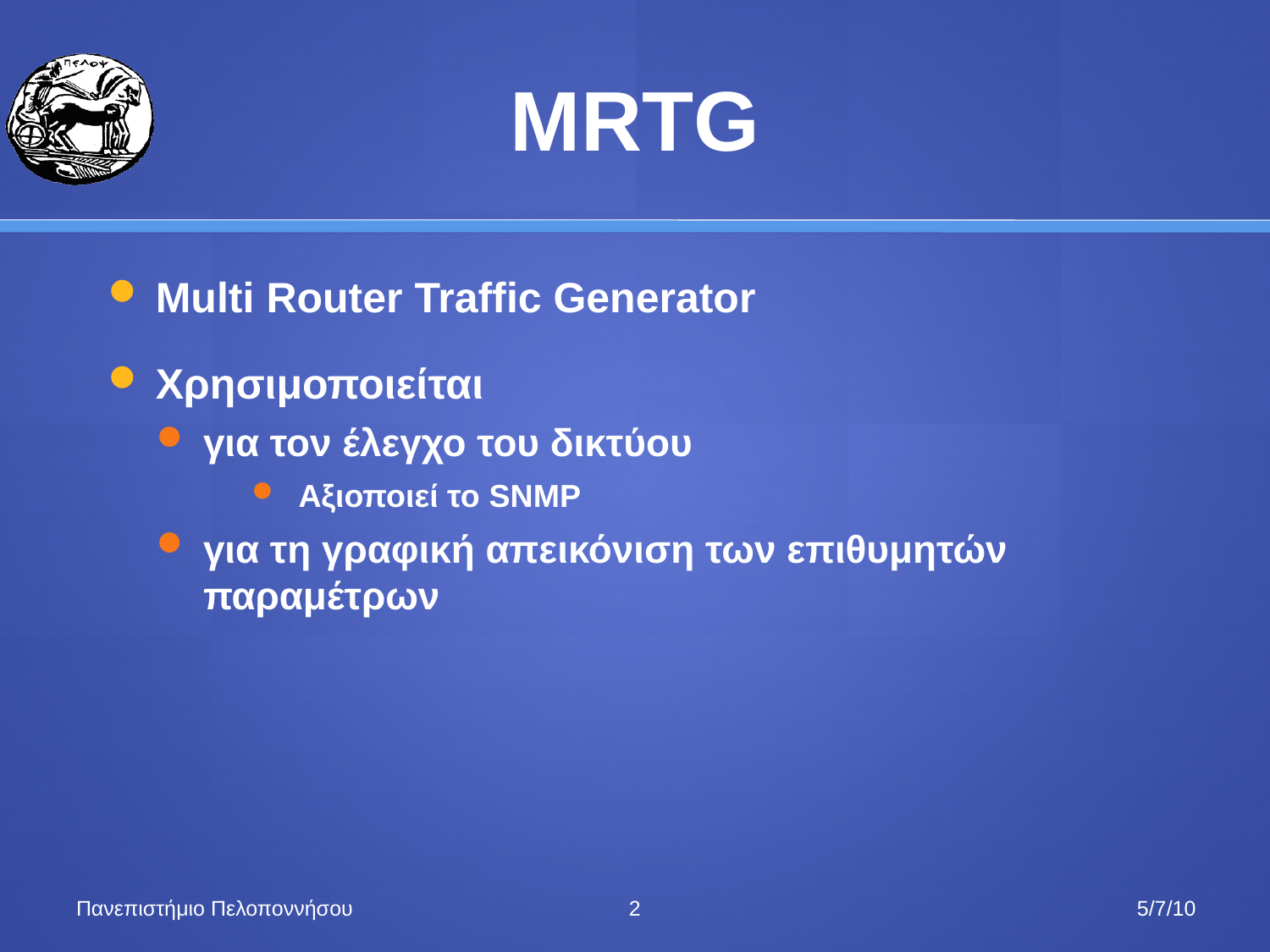

# MRTG
Multi Router Traffic Generator
Χρησιμοποιείται
για τον έλεγχο του δικτύου
Αξιοποιεί το SNMP
για τη γραφική απεικόνιση των επιθυμητών παραμέτρων

Πανεπιστήμιο Πελοποννήσου
2
5/7/10